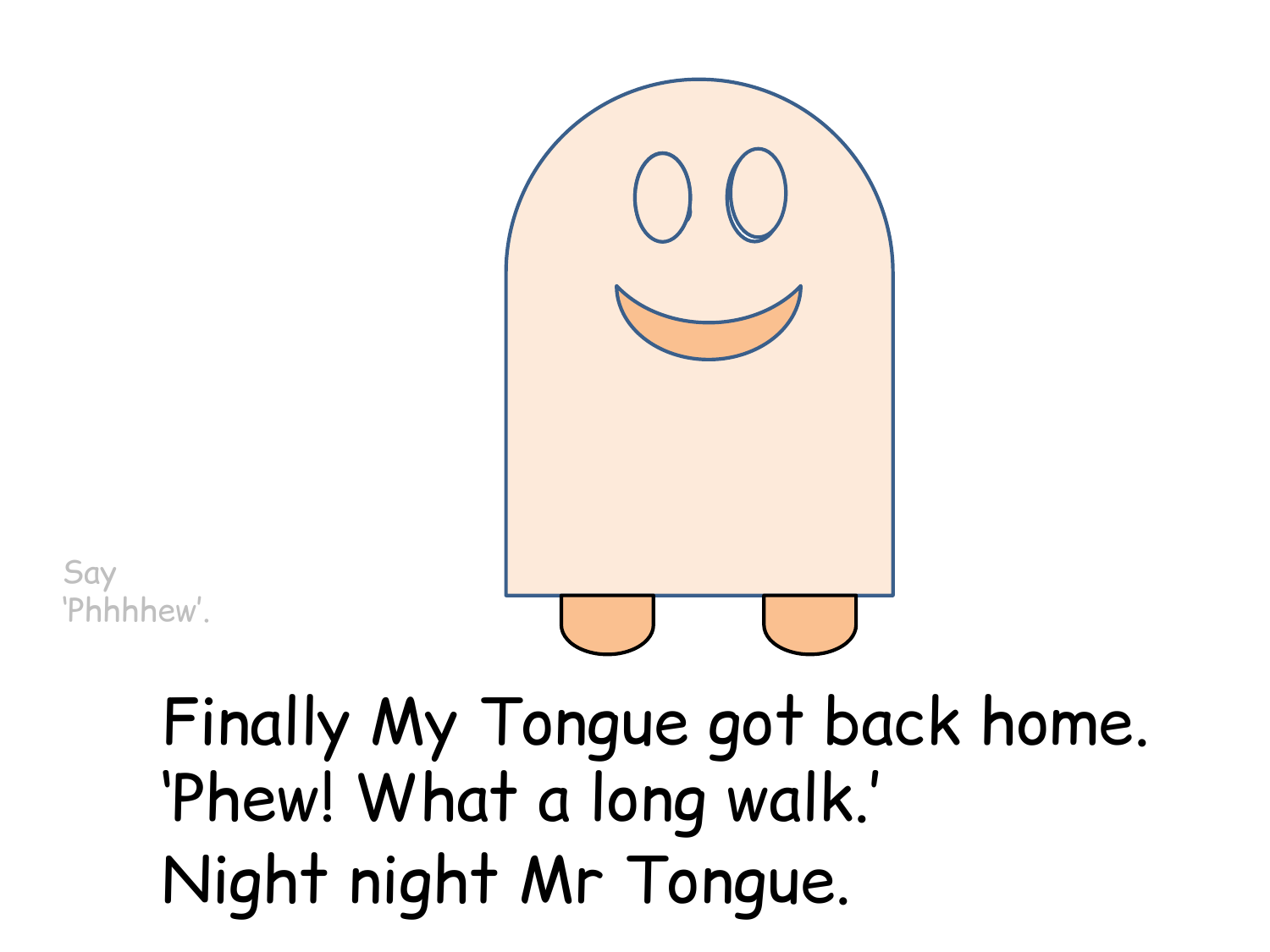

Say ‘Phhhhew’.
Finally My Tongue got back home. ‘Phew! What a long walk.’
Night night Mr Tongue.